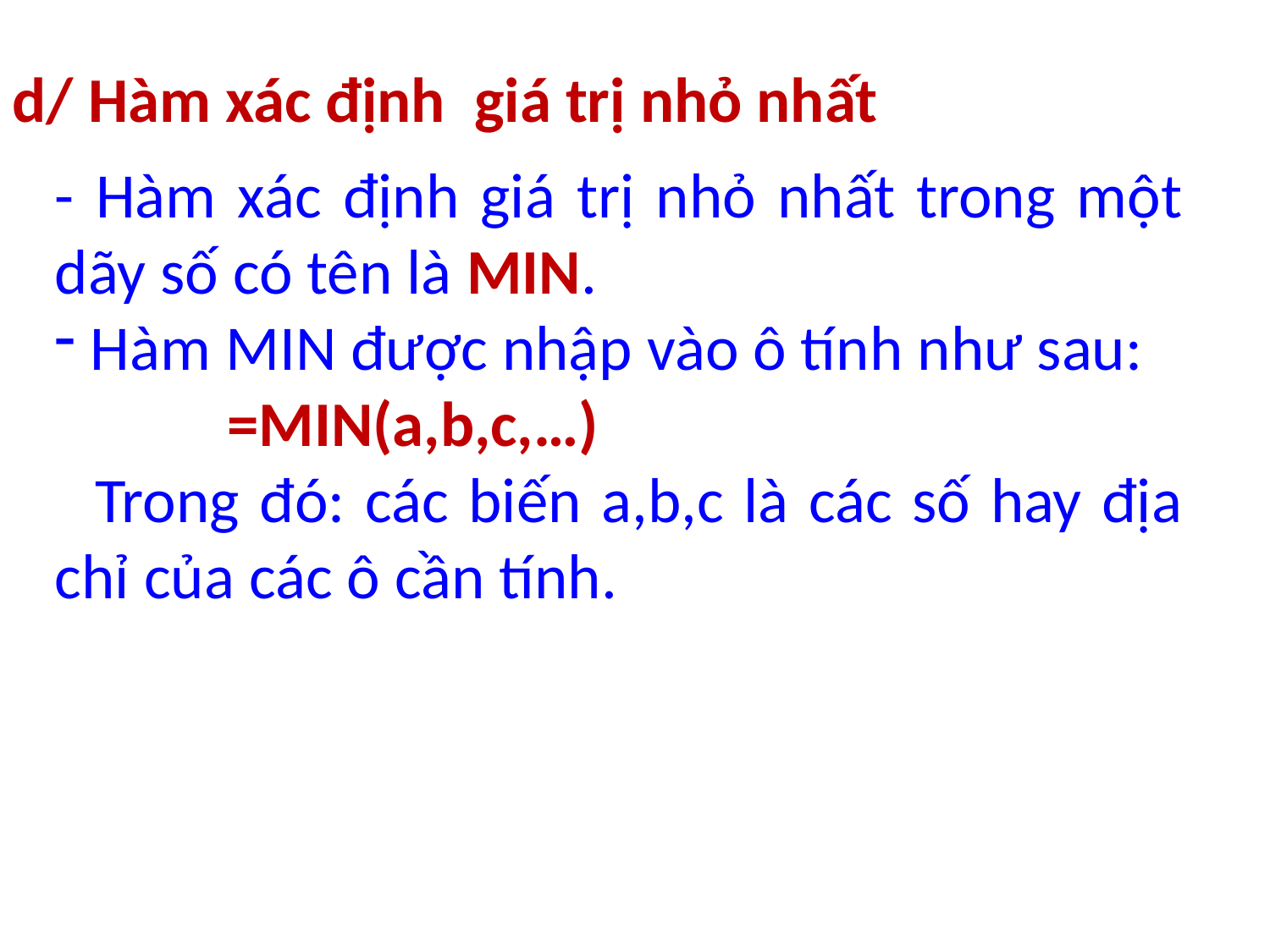

d/ Hàm xác định  giá trị nhỏ nhất
- Hàm xác định giá trị nhỏ nhất trong một dãy số có tên là MIN.
 Hàm MIN được nhập vào ô tính như sau:
            =MIN(a,b,c,…)
  Trong đó: các biến a,b,c là các số hay địa chỉ của các ô cần tính.